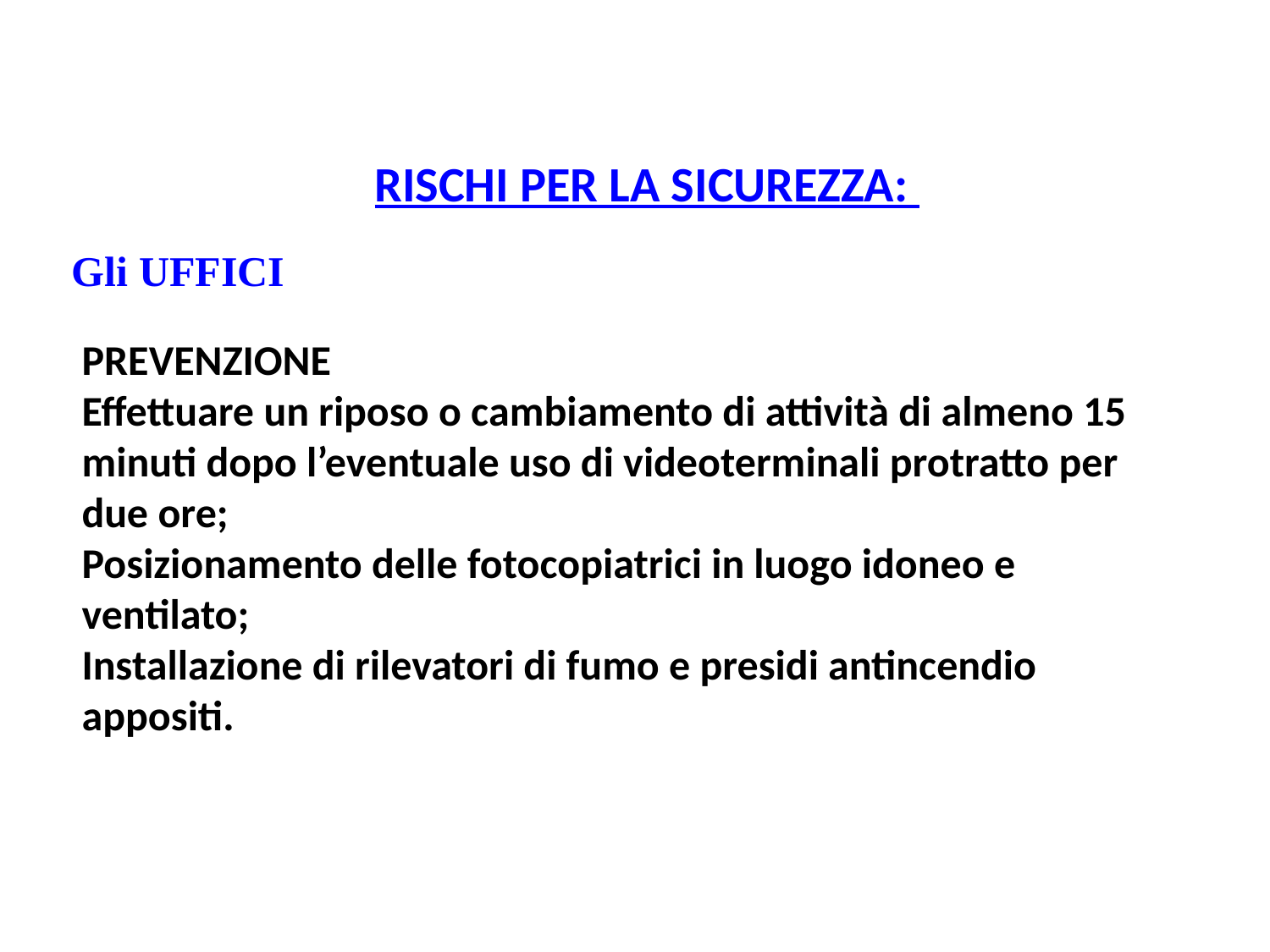

RISCHI PER LA SICUREZZA:

Gli UFFICI
PREVENZIONE
Effettuare un riposo o cambiamento di attività di almeno 15 minuti dopo l’eventuale uso di videoterminali protratto per due ore;
Posizionamento delle fotocopiatrici in luogo idoneo e ventilato;
Installazione di rilevatori di fumo e presidi antincendio appositi.